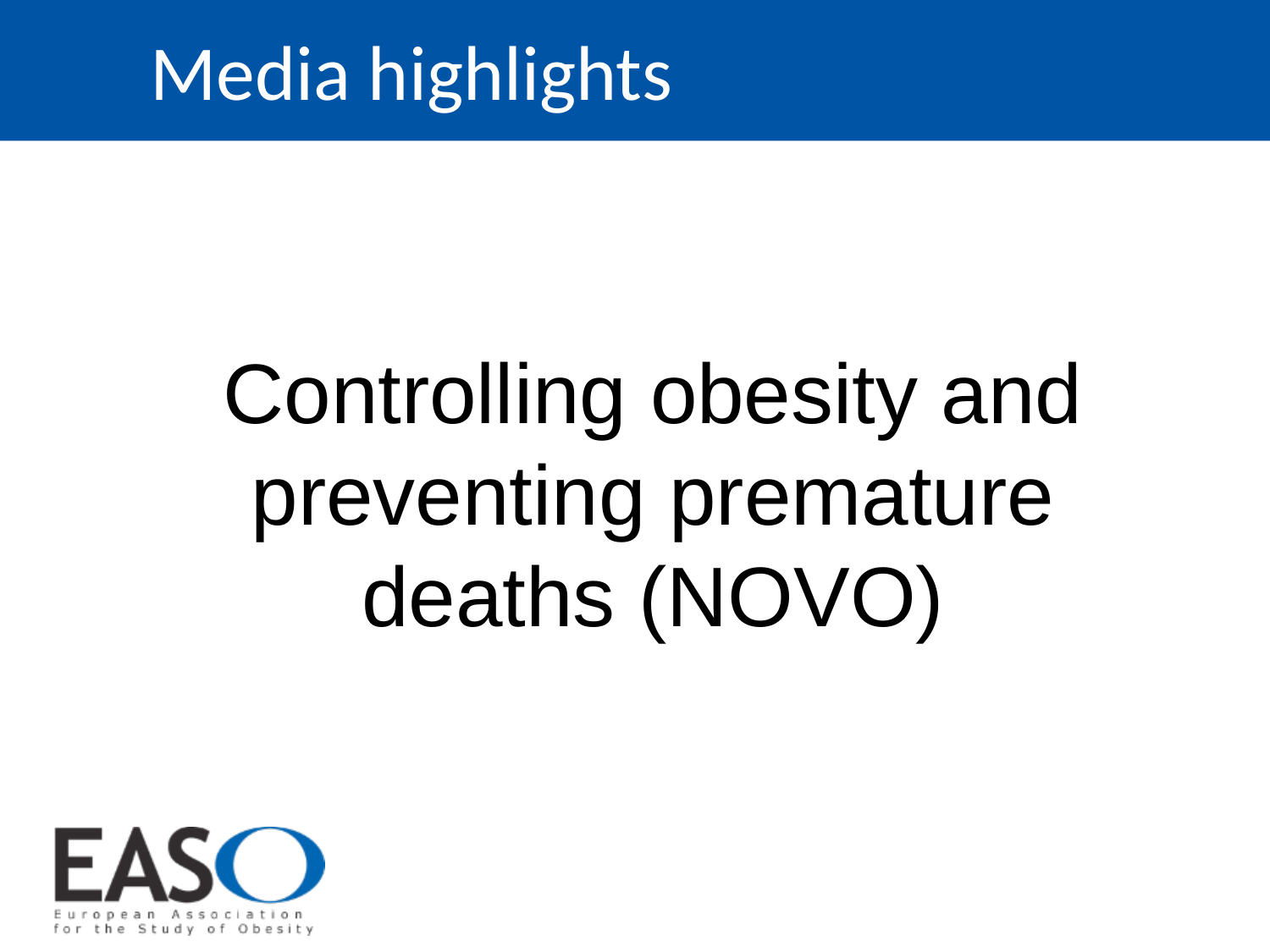

Media highlights

Controlling obesity and preventing premature deaths (NOVO)